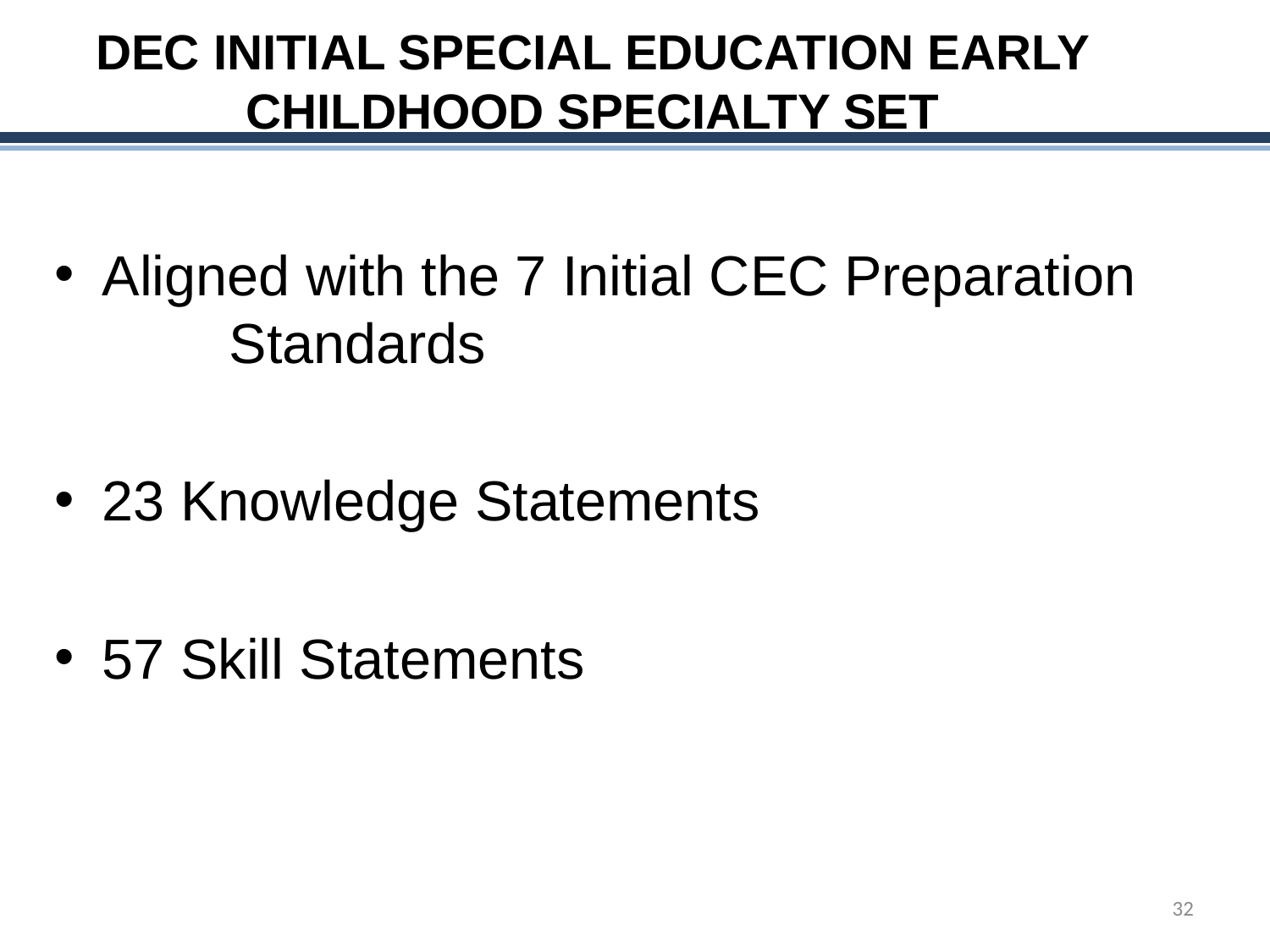

# DEC Initial Special Education Early Childhood Specialty Set
Aligned with the 7 Initial CEC Preparation 	Standards

23 Knowledge Statements

57 Skill Statements

32